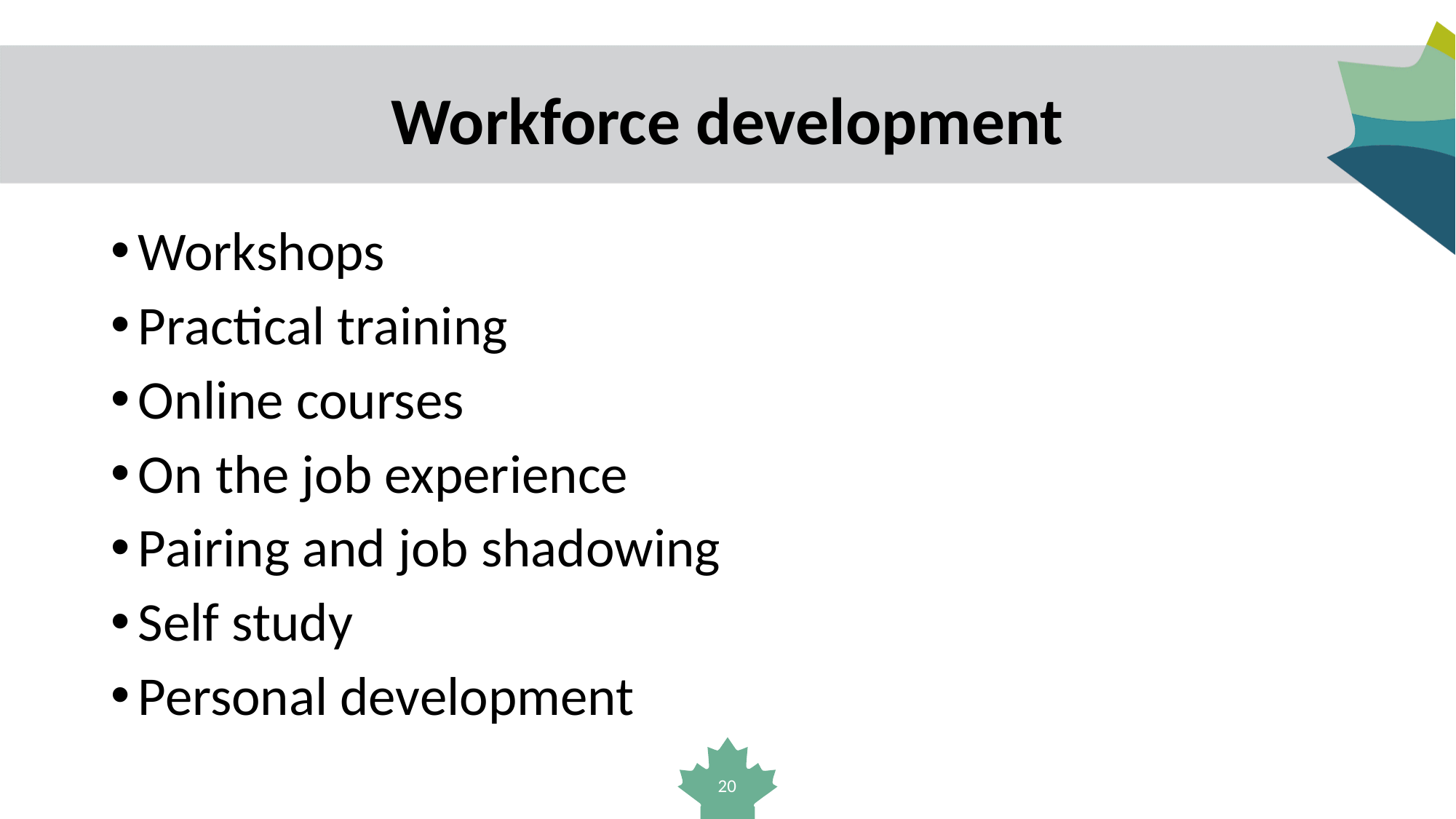

# Workforce development
Workshops
Practical training
Online courses
On the job experience
Pairing and job shadowing
Self study
Personal development
20